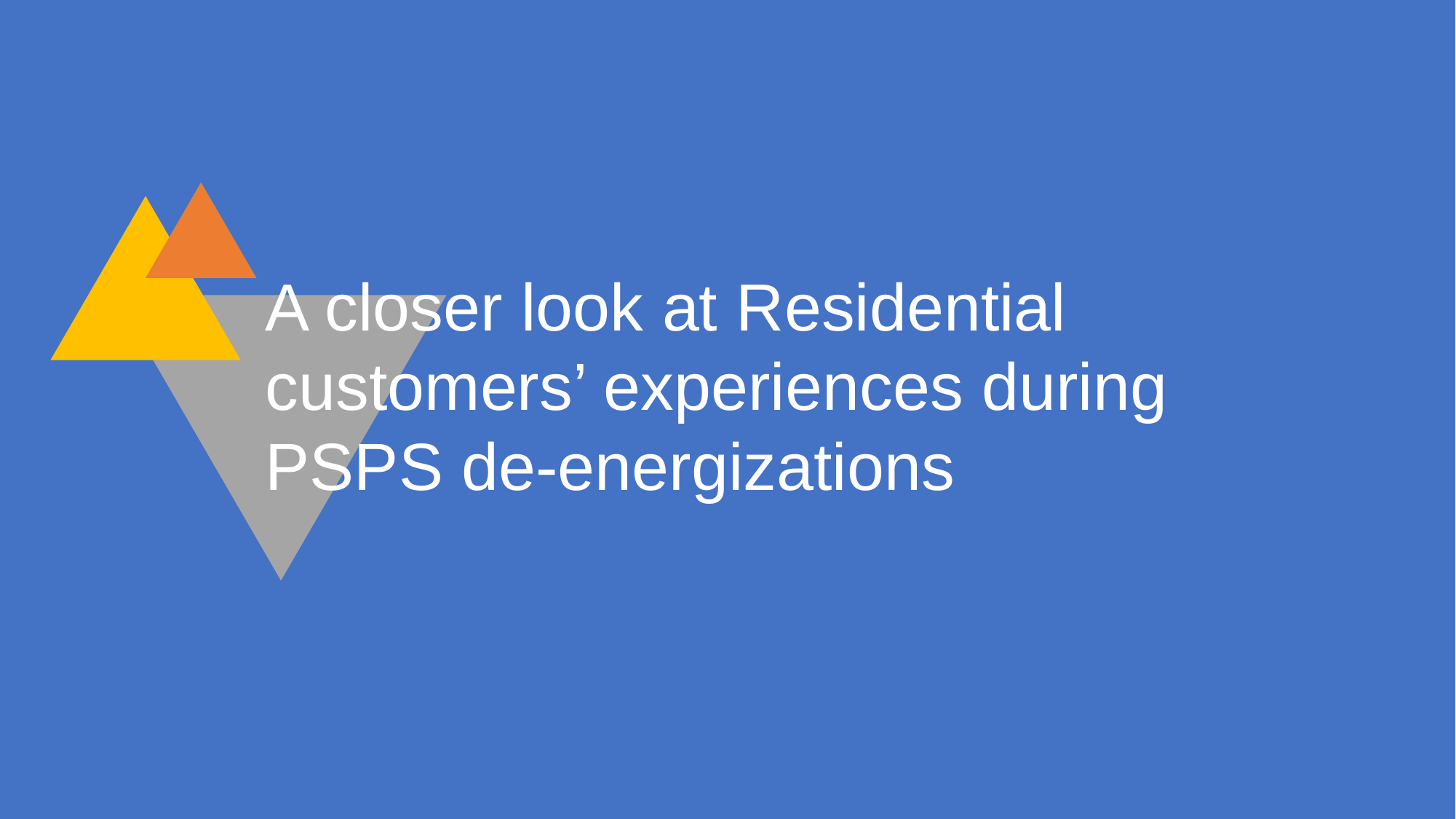

A closer look at Residential customers’ experiences during PSPS de-energizations